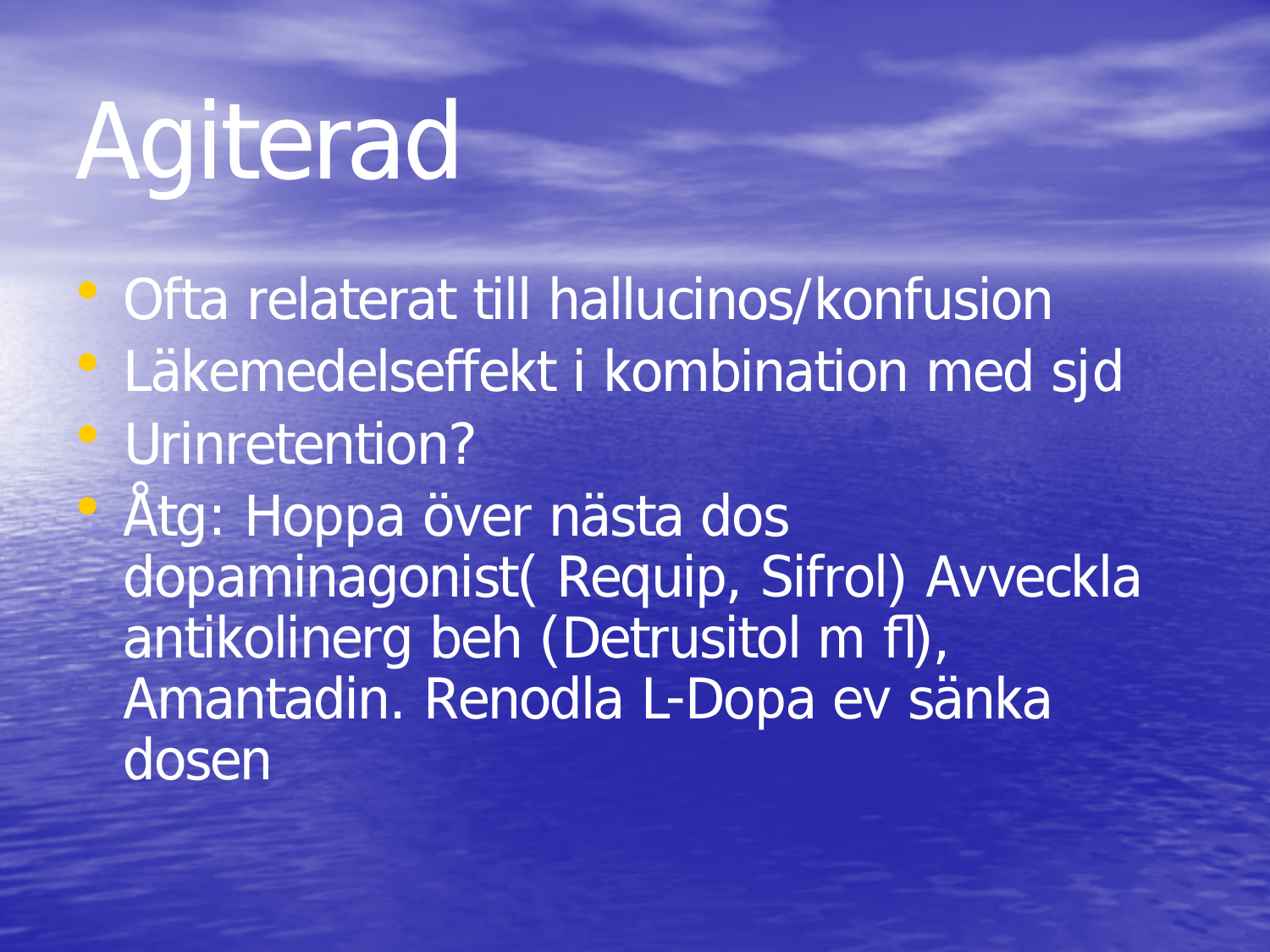

# Agiterad
Ofta relaterat till hallucinos/konfusion
Läkemedelseffekt i kombination med sjd
Urinretention?
Åtg: Hoppa över nästa dos dopaminagonist( Requip, Sifrol) Avveckla antikolinerg beh (Detrusitol m fl), Amantadin. Renodla L-Dopa ev sänka dosen